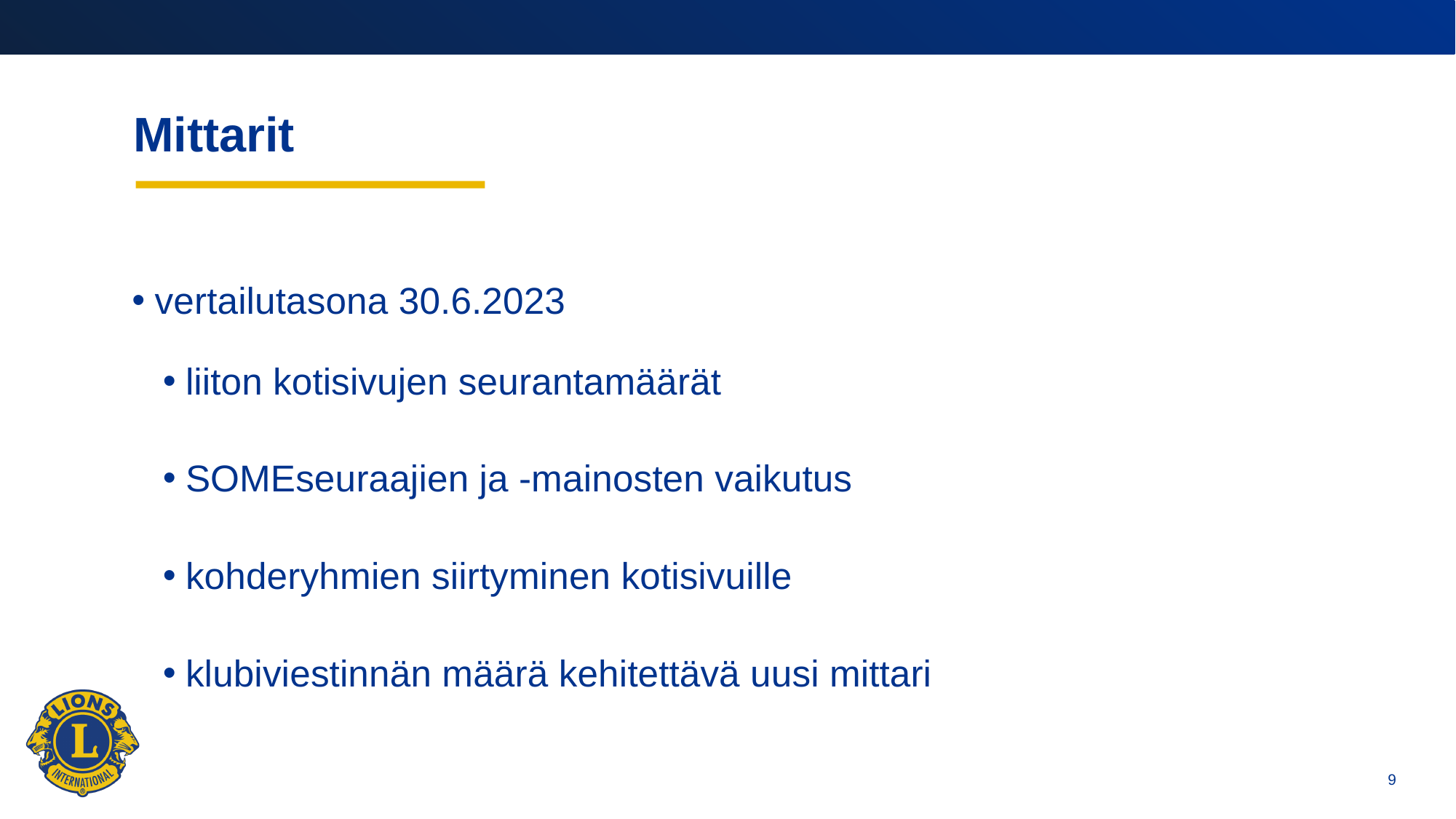

# Mittarit

vertailutasona 30.6.2023

liiton kotisivujen seurantamäärät

SOMEseuraajien ja -mainosten vaikutus

kohderyhmien siirtyminen kotisivuille

klubiviestinnän määrä kehitettävä uusi mittari